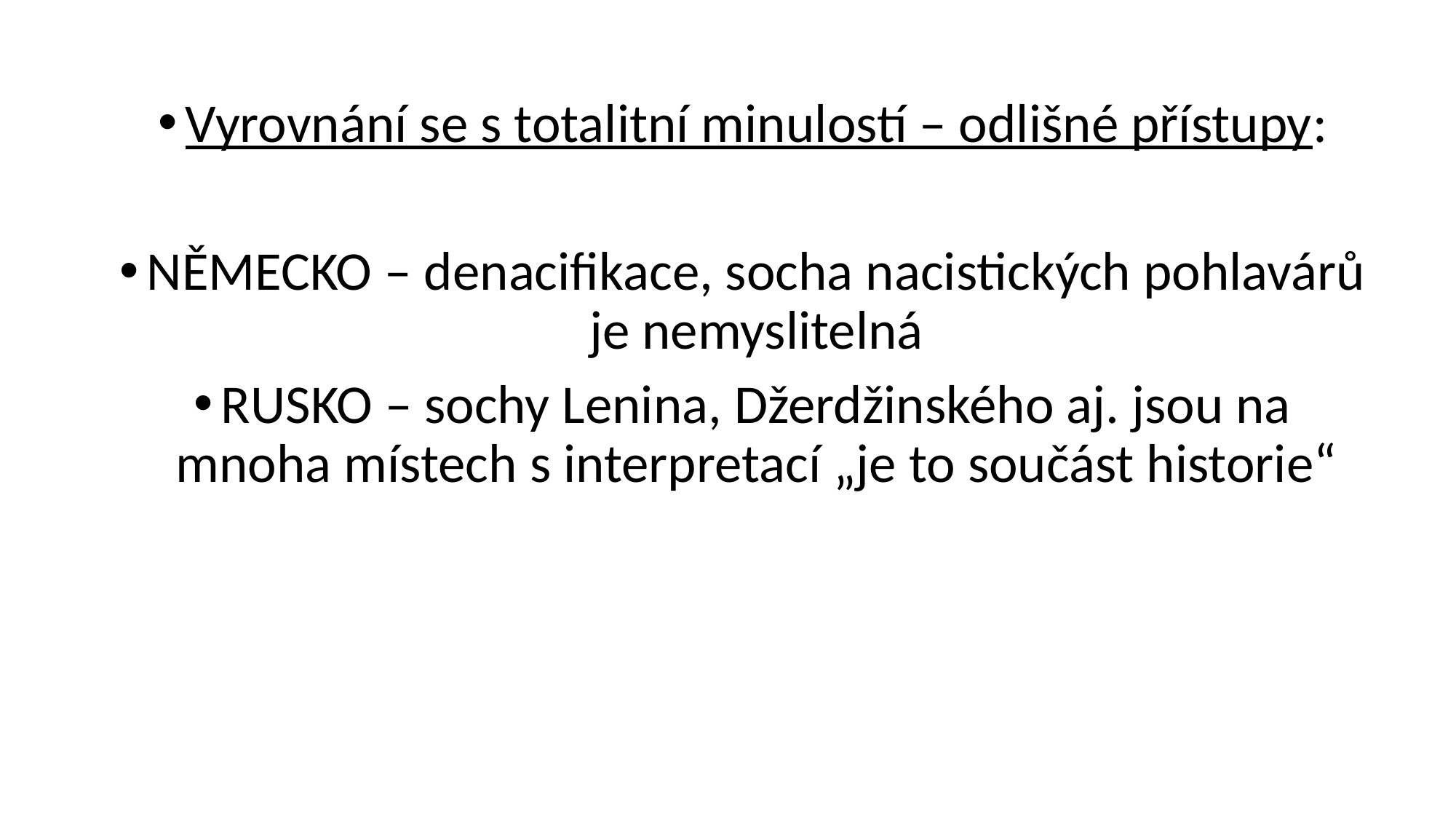

Vyrovnání se s totalitní minulostí – odlišné přístupy:

NĚMECKO – denacifikace, socha nacistických pohlavárů je nemyslitelná
RUSKO – sochy Lenina, Džerdžinského aj. jsou na mnoha místech s interpretací „je to součást historie“